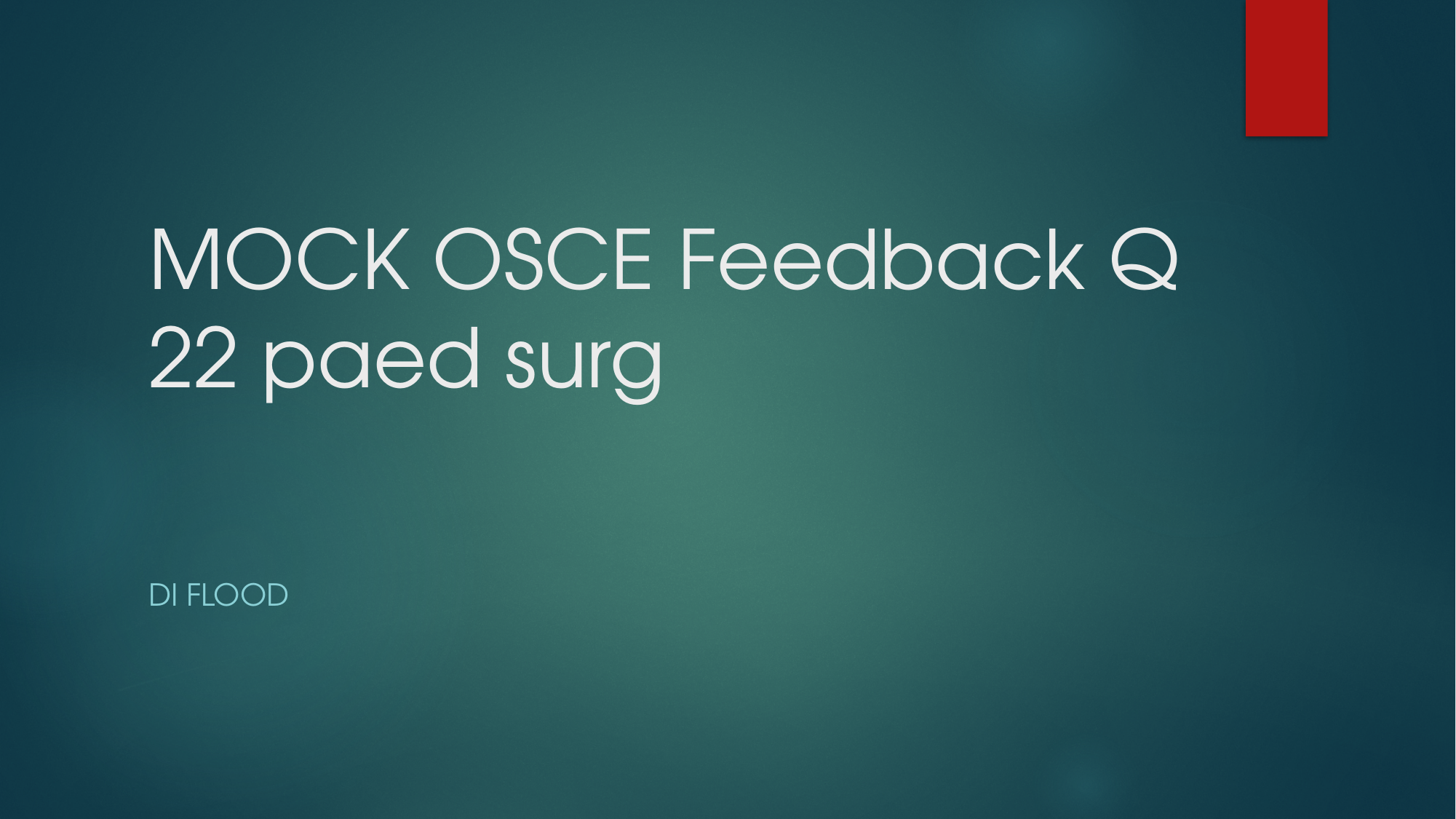

# MOCK OSCE Feedback Q 22 paed surg
Di Flood